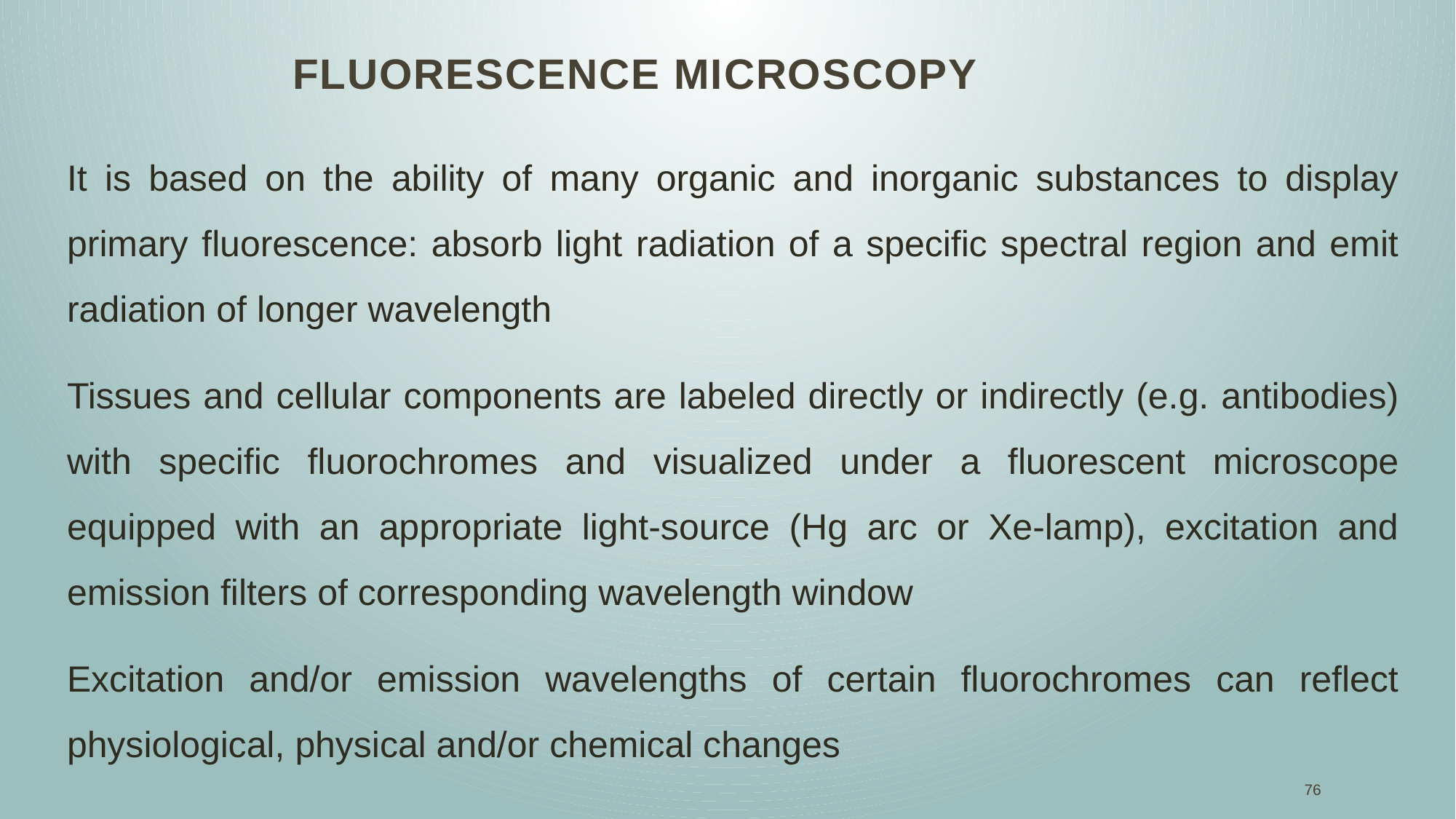

# Fluorescence Microscopy
It is based on the ability of many organic and inorganic substances to display primary fluorescence: absorb light radiation of a specific spectral region and emit radiation of longer wavelength
Tissues and cellular components are labeled directly or indirectly (e.g. antibodies) with specific fluorochromes and visualized under a fluorescent microscope equipped with an appropriate light-source (Hg arc or Xe-lamp), excitation and emission filters of corresponding wavelength window
Excitation and/or emission wavelengths of certain fluorochromes can reflect physiological, physical and/or chemical changes

76